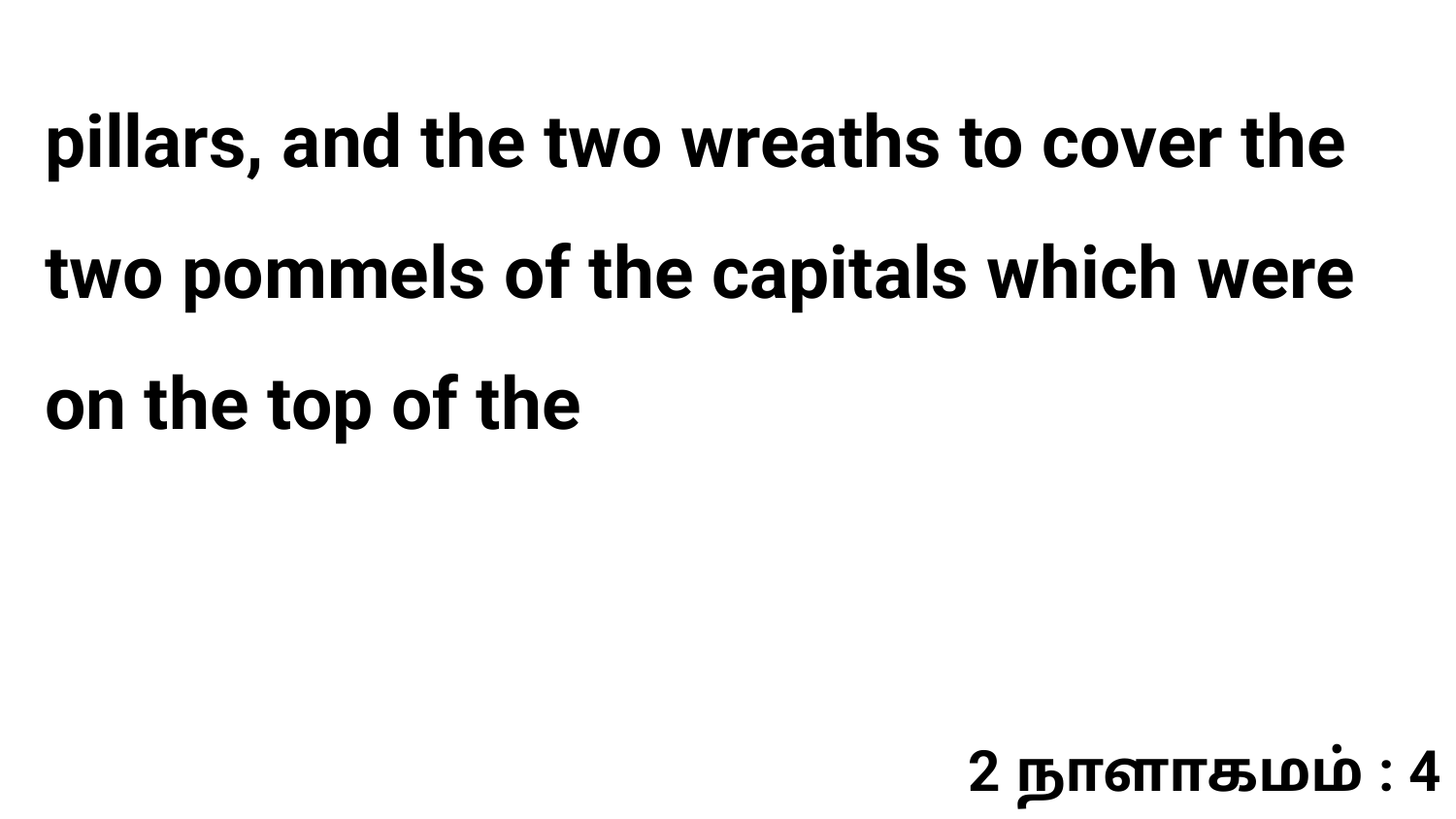

pillars, and the two wreaths to cover the two pommels of the capitals which were on the top of the
2 நாளாகமம் : 4